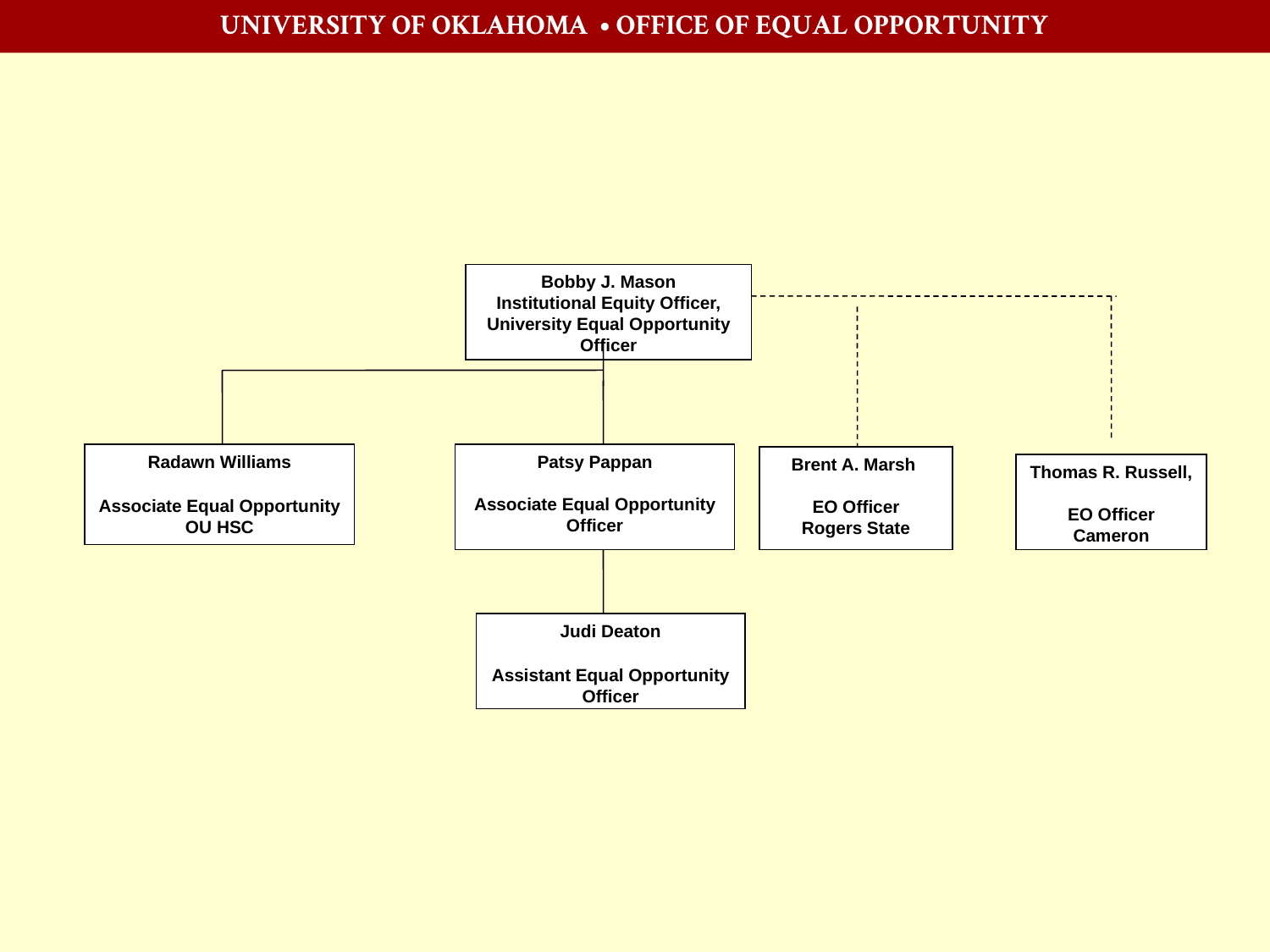

Bobby J. Mason
Institutional Equity Officer, University Equal Opportunity
Officer

Radawn Williams

Associate Equal Opportunity
OU HSC
Patsy Pappan

Associate Equal Opportunity Officer

Brent A. Marsh

EO Officer
Rogers State

Thomas R. Russell,

EO Officer
Cameron

Judi Deaton

Assistant Equal Opportunity Officer